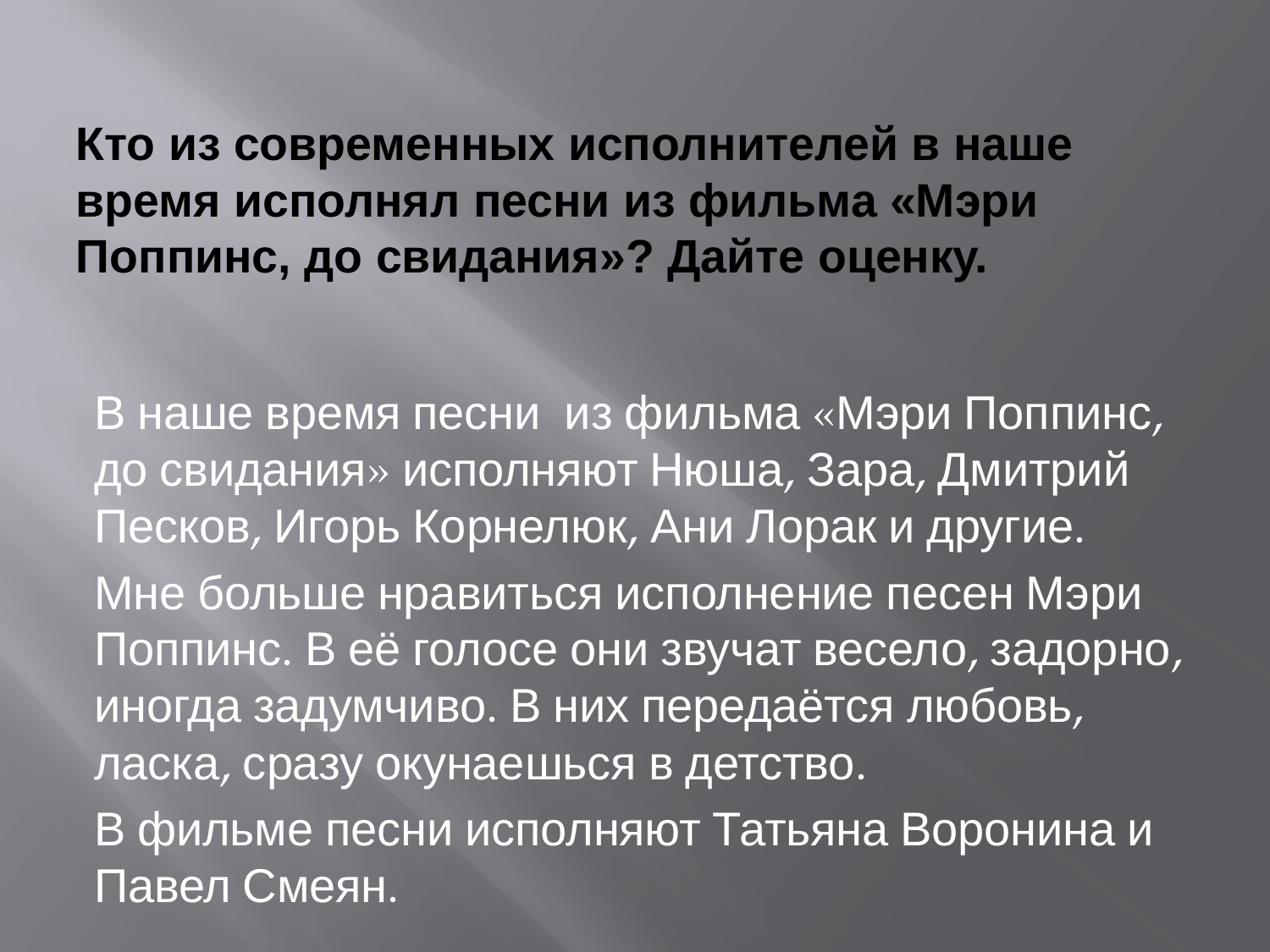

# Кто из современных исполнителей в наше время исполнял песни из фильма «Мэри Поппинс, до свидания»? Дайте оценку.
В наше время песни  из фильма «Мэри Поппинс, до свидания» исполняют Нюша, Зара, Дмитрий Песков, Игорь Корнелюк, Ани Лорак и другие.
Мне больше нравиться исполнение песен Мэри Поппинс. В её голосе они звучат весело, задорно, иногда задумчиво. В них передаётся любовь, ласка, сразу окунаешься в детство.
В фильме песни исполняют Татьяна Воронина и Павел Смеян.